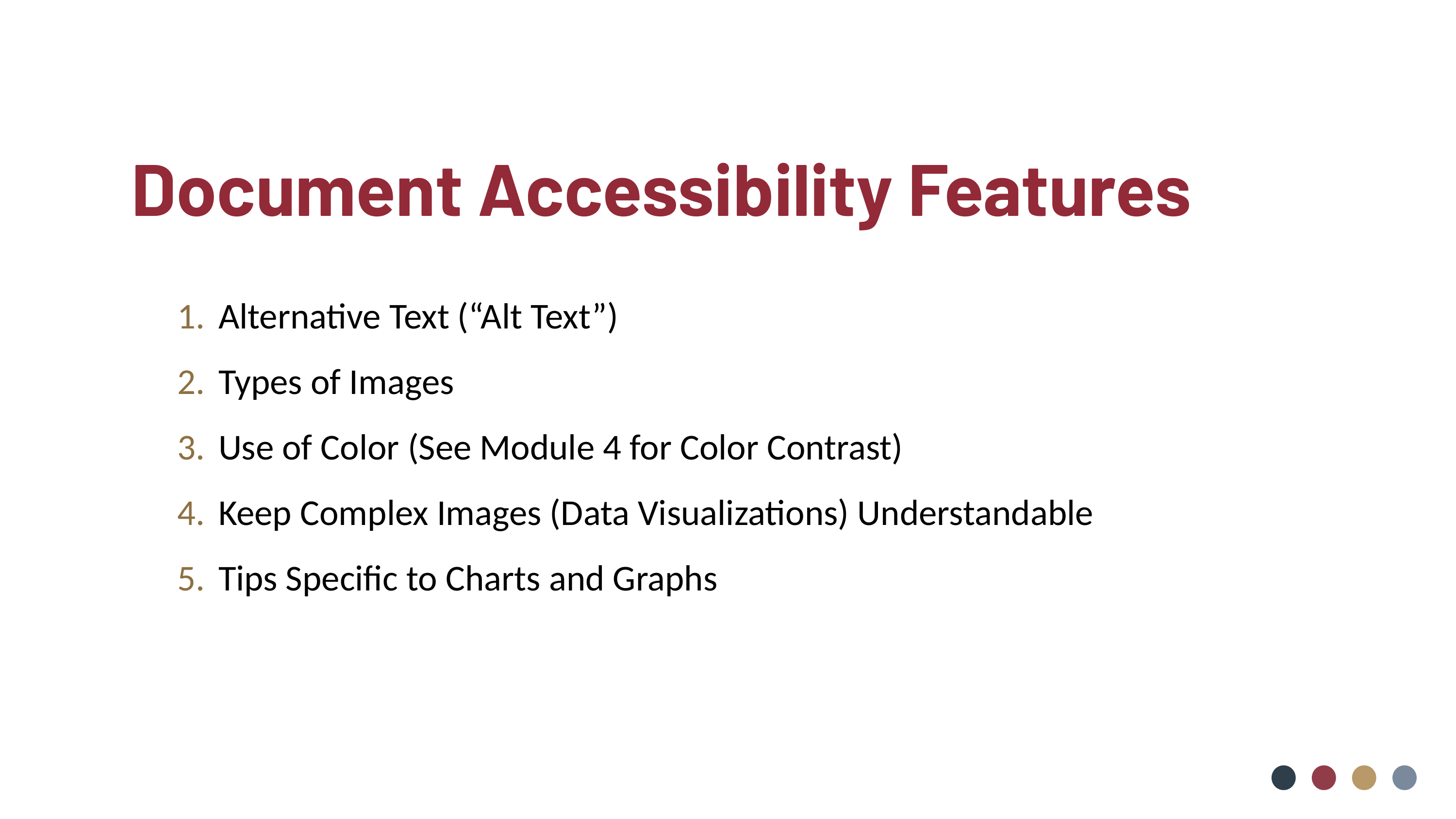

Document Accessibility Features
Alternative Text (“Alt Text”)
Types of Images
Use of Color (See Module 4 for Color Contrast)
Keep Complex Images (Data Visualizations) Understandable
Tips Specific to Charts and Graphs